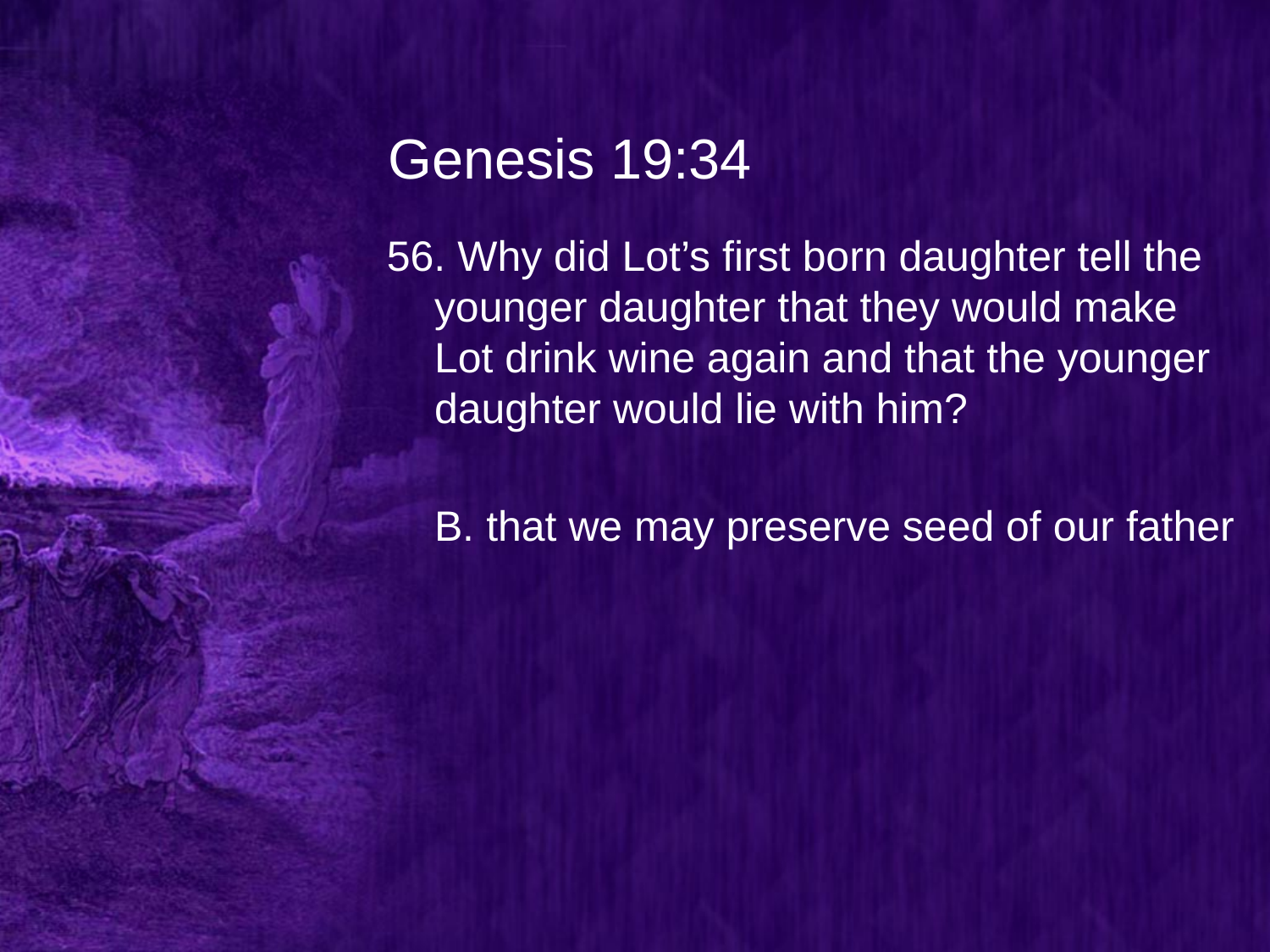

# Genesis 19:34
56. Why did Lot’s first born daughter tell the younger daughter that they would make Lot drink wine again and that the younger daughter would lie with him?

	B. that we may preserve seed of our father